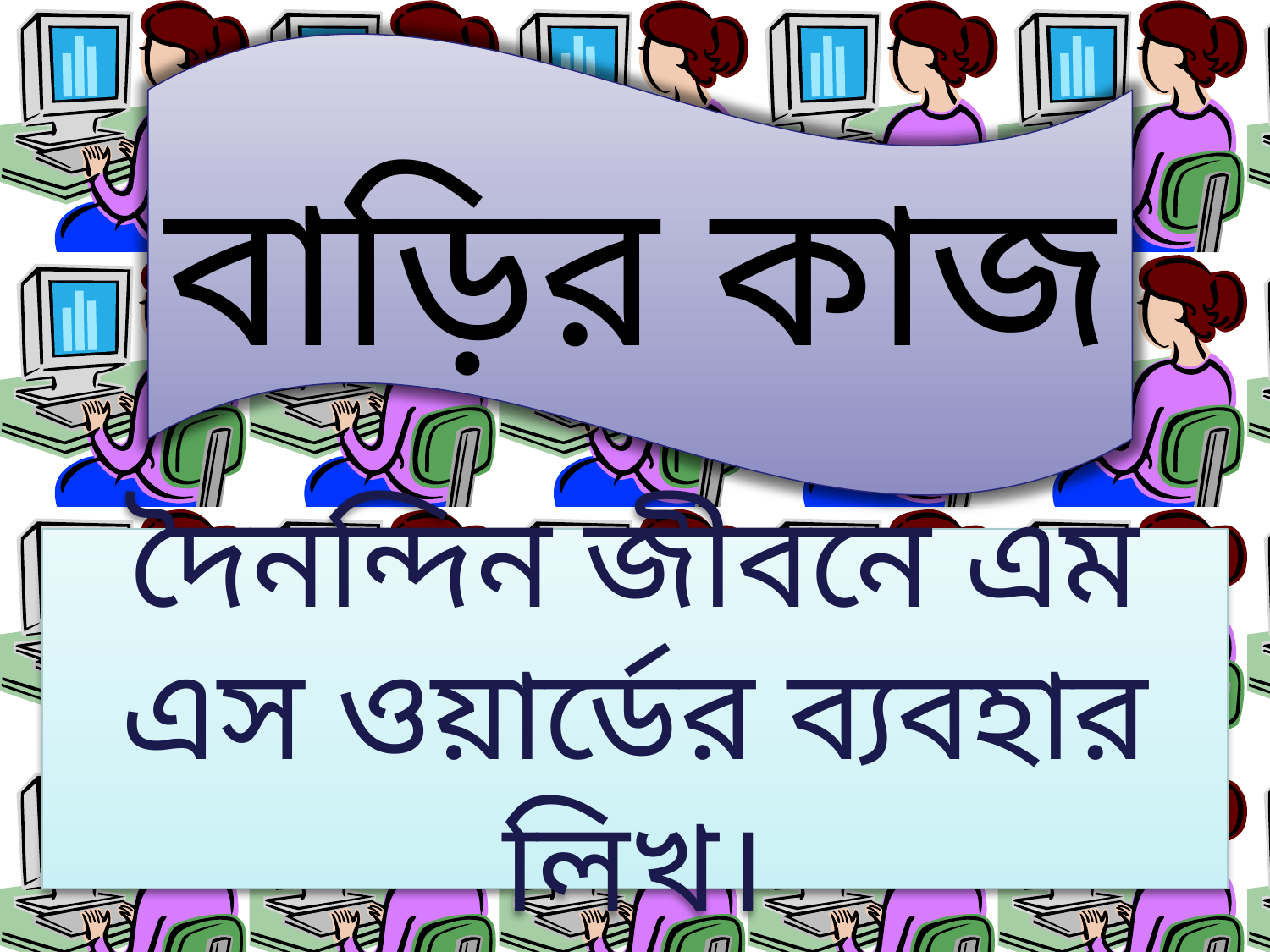

বাড়ির কাজ
দৈনন্দিন জীবনে এম এস ওয়ার্ডের ব্যবহার লিখ।